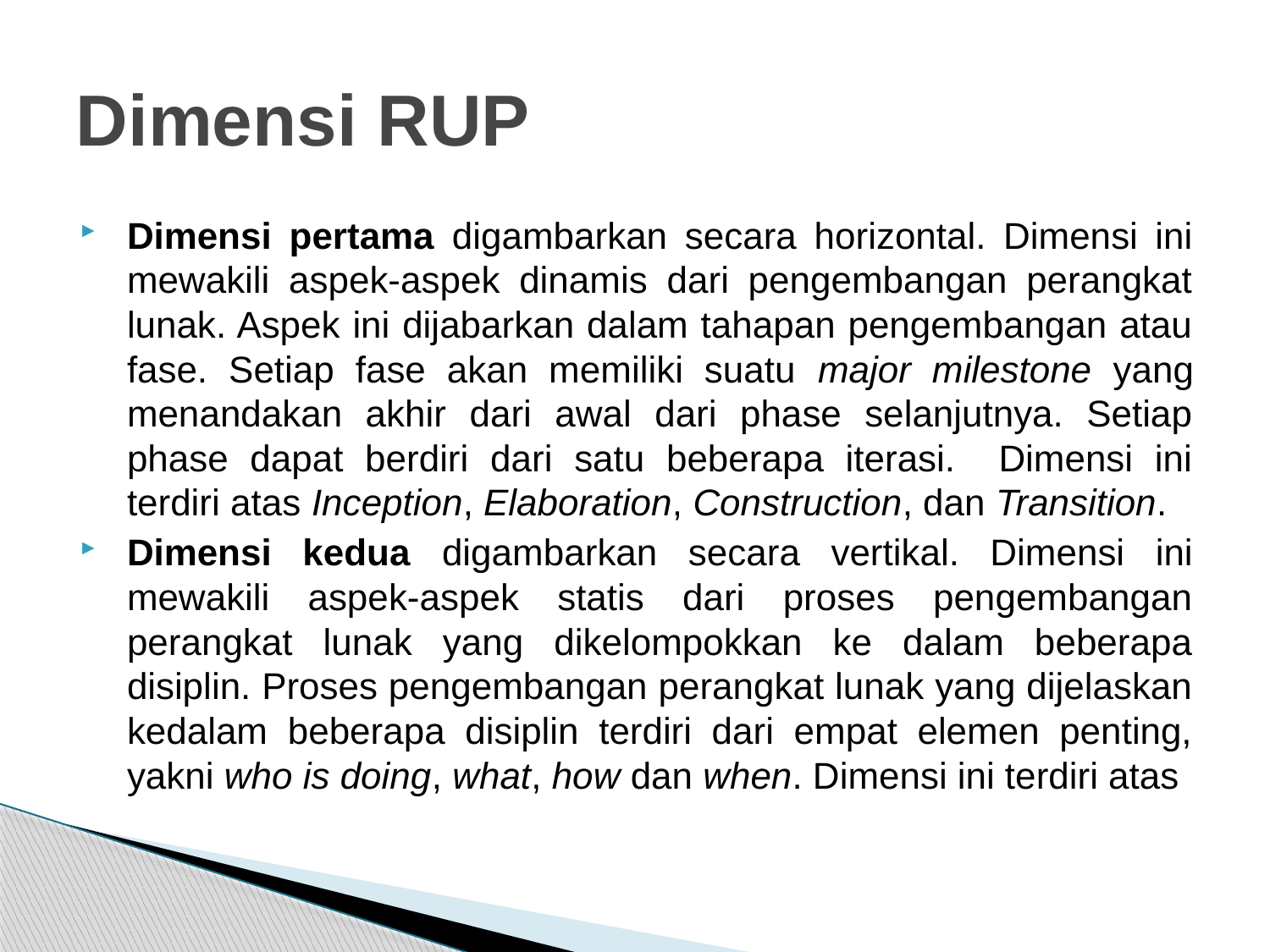

# Dimensi RUP
Dimensi pertama digambarkan secara horizontal. Dimensi ini mewakili aspek-aspek dinamis dari pengembangan perangkat lunak. Aspek ini dijabarkan dalam tahapan pengembangan atau fase. Setiap fase akan memiliki suatu major milestone yang menandakan akhir dari awal dari phase selanjutnya. Setiap phase dapat berdiri dari satu beberapa iterasi.  Dimensi ini terdiri atas Inception, Elaboration, Construction, dan Transition.
Dimensi kedua digambarkan secara vertikal. Dimensi ini mewakili aspek-aspek statis dari proses pengembangan perangkat lunak yang dikelompokkan ke dalam beberapa disiplin. Proses pengembangan perangkat lunak yang dijelaskan kedalam beberapa disiplin terdiri dari empat elemen penting, yakni who is doing, what, how dan when. Dimensi ini terdiri atas